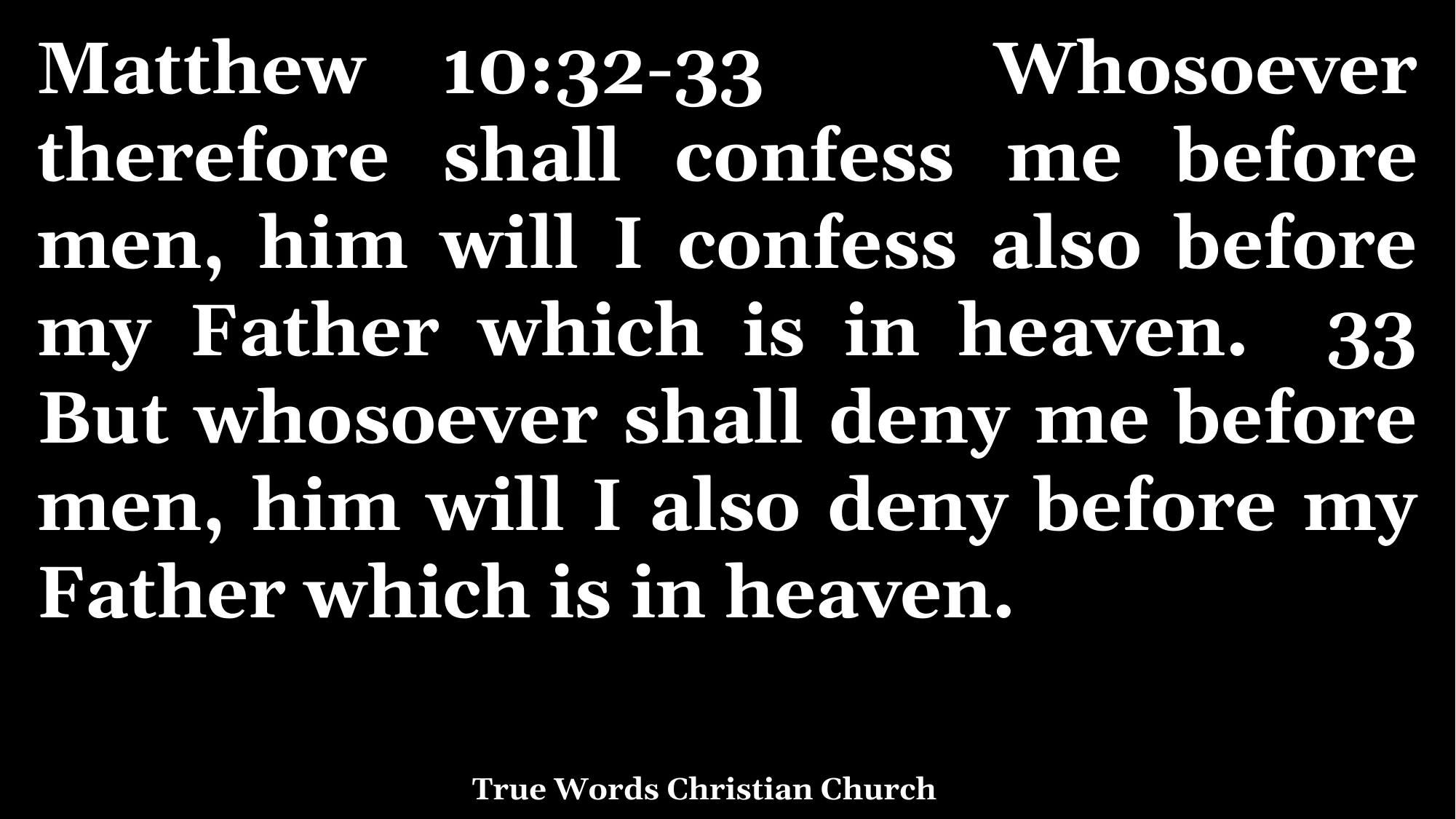

Matthew 10:32-33   Whosoever therefore shall confess me before men, him will I confess also before my Father which is in heaven.  33 But whosoever shall deny me before men, him will I also deny before my Father which is in heaven.
True Words Christian Church